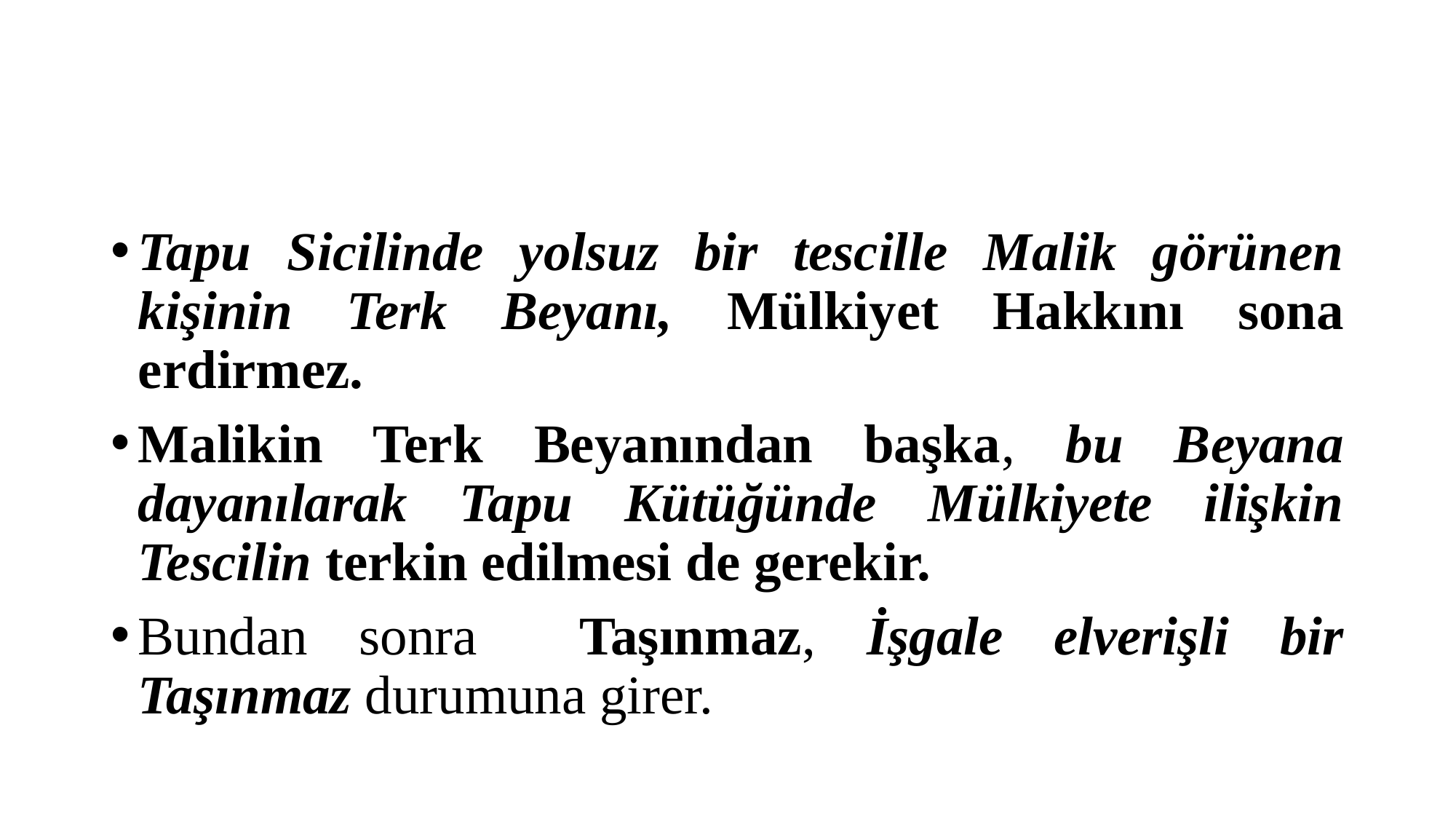

#
Tapu Sicilinde yolsuz bir tescille Malik görünen kişinin Terk Beyanı, Mülkiyet Hakkını sona erdirmez.
Malikin Terk Beyanından başka, bu Beyana dayanılarak Tapu Kütüğünde Mülkiyete ilişkin Tescilin terkin edilmesi de gerekir.
Bundan sonra  Taşınmaz, İşgale elverişli bir Taşınmaz durumuna girer.